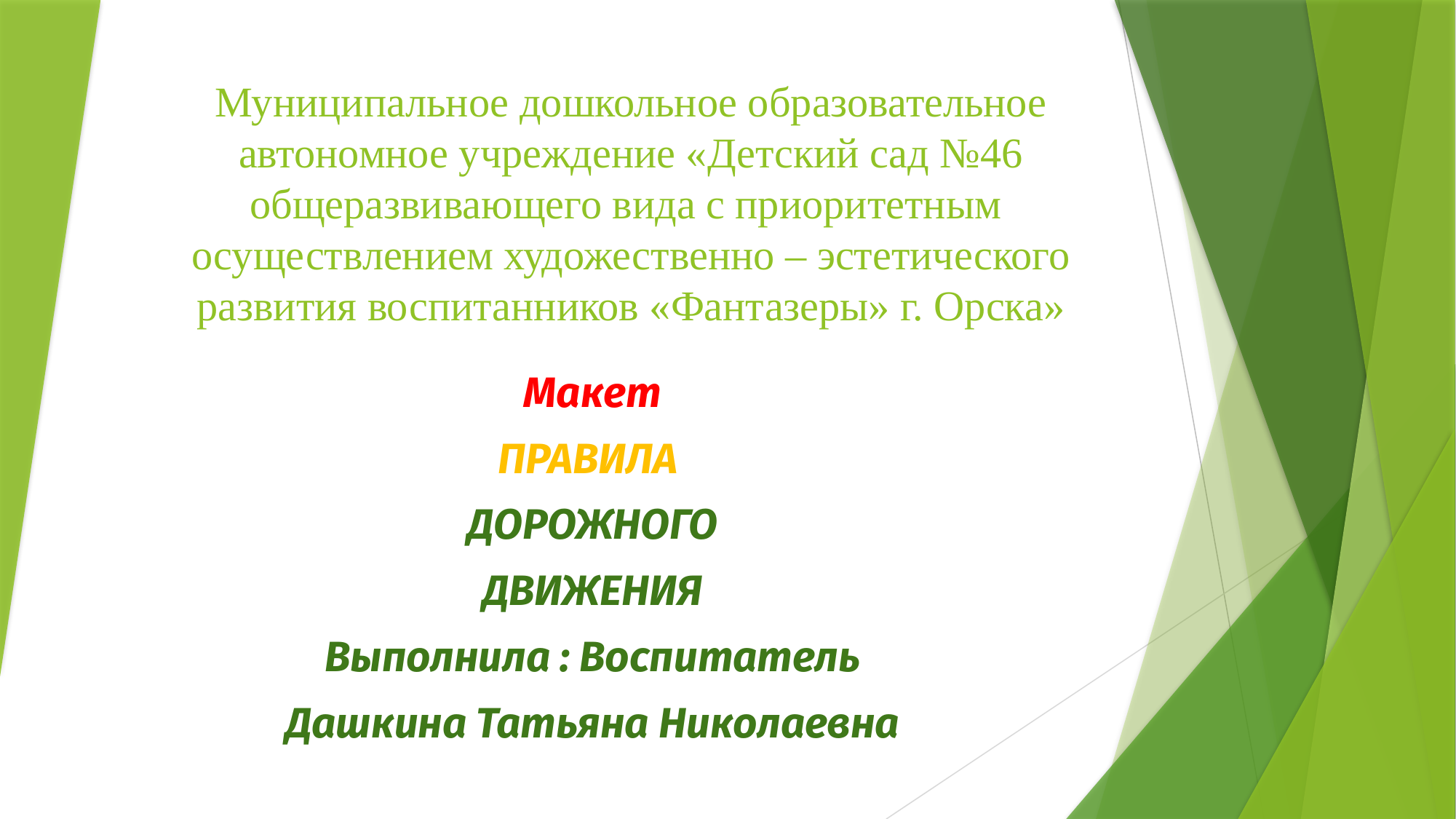

# Муниципальное дошкольное образовательное автономное учреждение «Детский сад №46 общеразвивающего вида с приоритетным  осуществлением художественно – эстетического развития воспитанников «Фантазеры» г. Орска»
Макет
ПРАВИЛА
ДОРОЖНОГО
ДВИЖЕНИЯ
Выполнила : Воспитатель
Дашкина Татьяна Николаевна